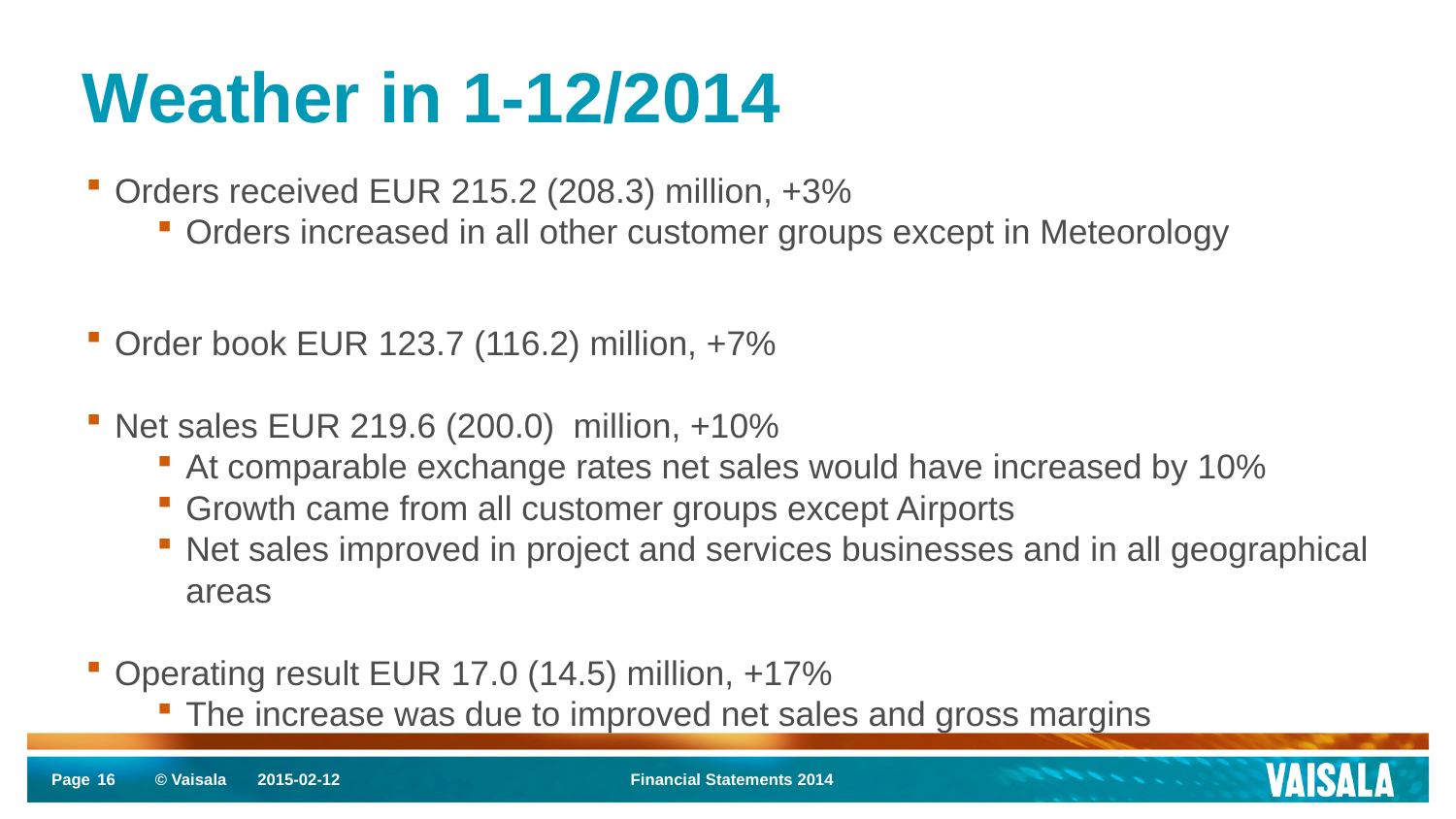

# Weather in 1-12/2014
Orders received EUR 215.2 (208.3) million, +3%
Orders increased in all other customer groups except in Meteorology

Order book EUR 123.7 (116.2) million, +7%

Net sales EUR 219.6 (200.0)  million, +10%
At comparable exchange rates net sales would have increased by 10%
Growth came from all customer groups except Airports
Net sales improved in project and services businesses and in all geographical areas

Operating result EUR 17.0 (14.5) million, +17%
The increase was due to improved net sales and gross margins
16
2015-02-12
Financial Statements 2014